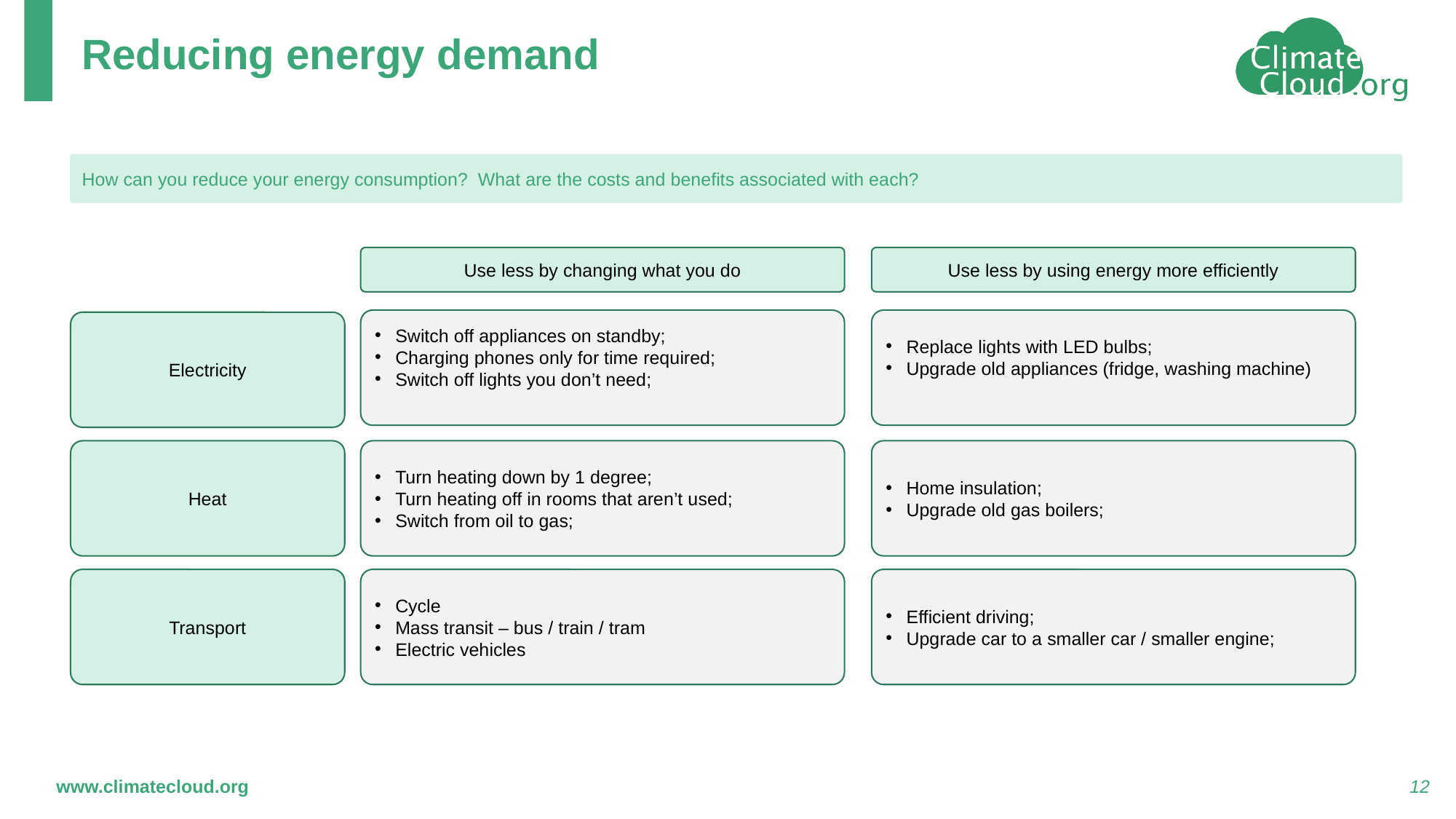

# Reducing energy demand
How can you reduce your energy consumption?  What are the costs and benefits associated with each?
Use less by changing what you do
Use less by using energy more efficiently
Switch off appliances on standby;
Charging phones only for time required;
Switch off lights you don’t need;

Replace lights with LED bulbs;
Upgrade old appliances (fridge, washing machine)

Electricity
Heat
Turn heating down by 1 degree;
Turn heating off in rooms that aren’t used;
Switch from oil to gas;
Home insulation;
Upgrade old gas boilers;
Transport
Cycle
Mass transit – bus / train / tram
Electric vehicles
Efficient driving;
Upgrade car to a smaller car / smaller engine;
12
www.climatecloud.org